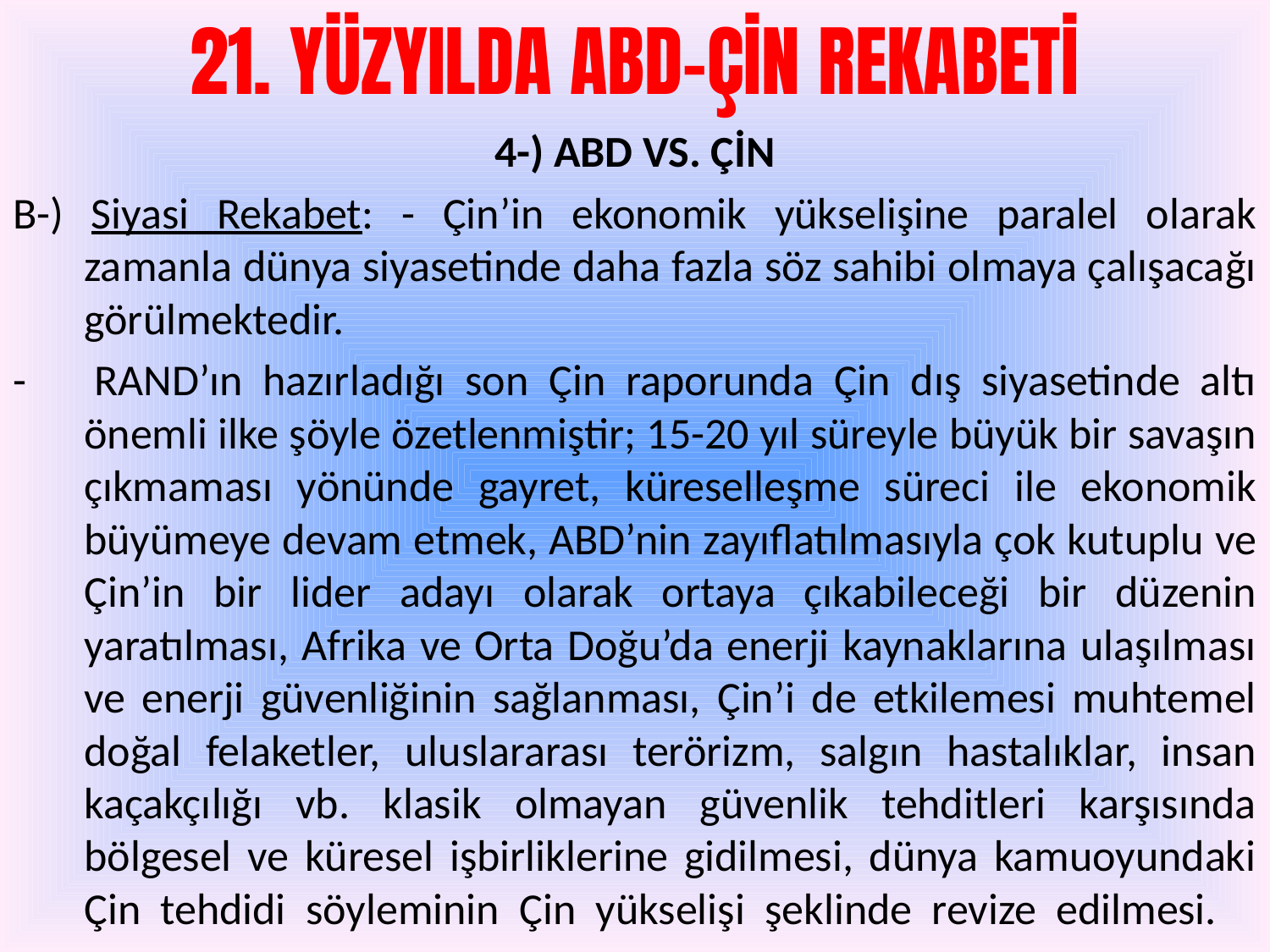

# 21. YÜZYILDA ABD-ÇİN REKABETİ
4-) ABD VS. ÇİN
B-) Siyasi Rekabet: - Çin’in ekonomik yükselişine paralel olarak zamanla dünya siyasetinde daha fazla söz sahibi olmaya çalışacağı görülmektedir.
- 	RAND’ın hazırladığı son Çin raporunda Çin dış siyasetinde altı önemli ilke şöyle özetlenmiştir; 15-20 yıl süreyle büyük bir savaşın çıkmaması yönünde gayret, küreselleşme süreci ile ekonomik büyümeye devam etmek, ABD’nin zayıflatılmasıyla çok kutuplu ve Çin’in bir lider adayı olarak ortaya çıkabileceği bir düzenin yaratılması, Afrika ve Orta Doğu’da enerji kaynaklarına ulaşılması ve enerji güvenliğinin sağlanması, Çin’i de etkilemesi muhtemel doğal felaketler, uluslararası terörizm, salgın hastalıklar, insan kaçakçılığı vb. klasik olmayan güvenlik tehditleri karşısında bölgesel ve küresel işbirliklerine gidilmesi, dünya kamuoyundaki Çin tehdidi söyleminin Çin yükselişi şeklinde revize edilmesi.